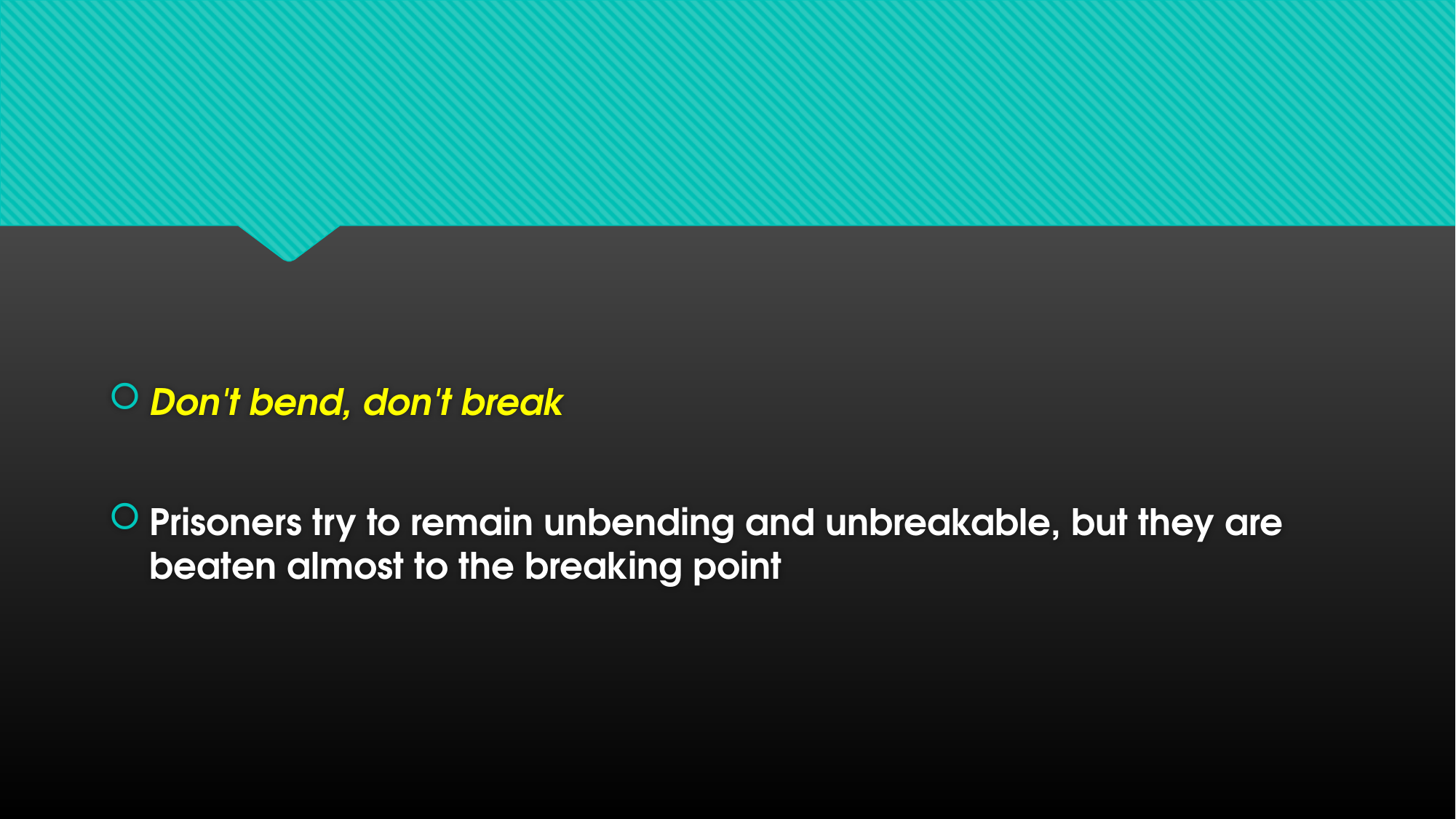

#
Don't bend, don't break

Prisoners try to remain unbending and unbreakable, but they are beaten almost to the breaking point